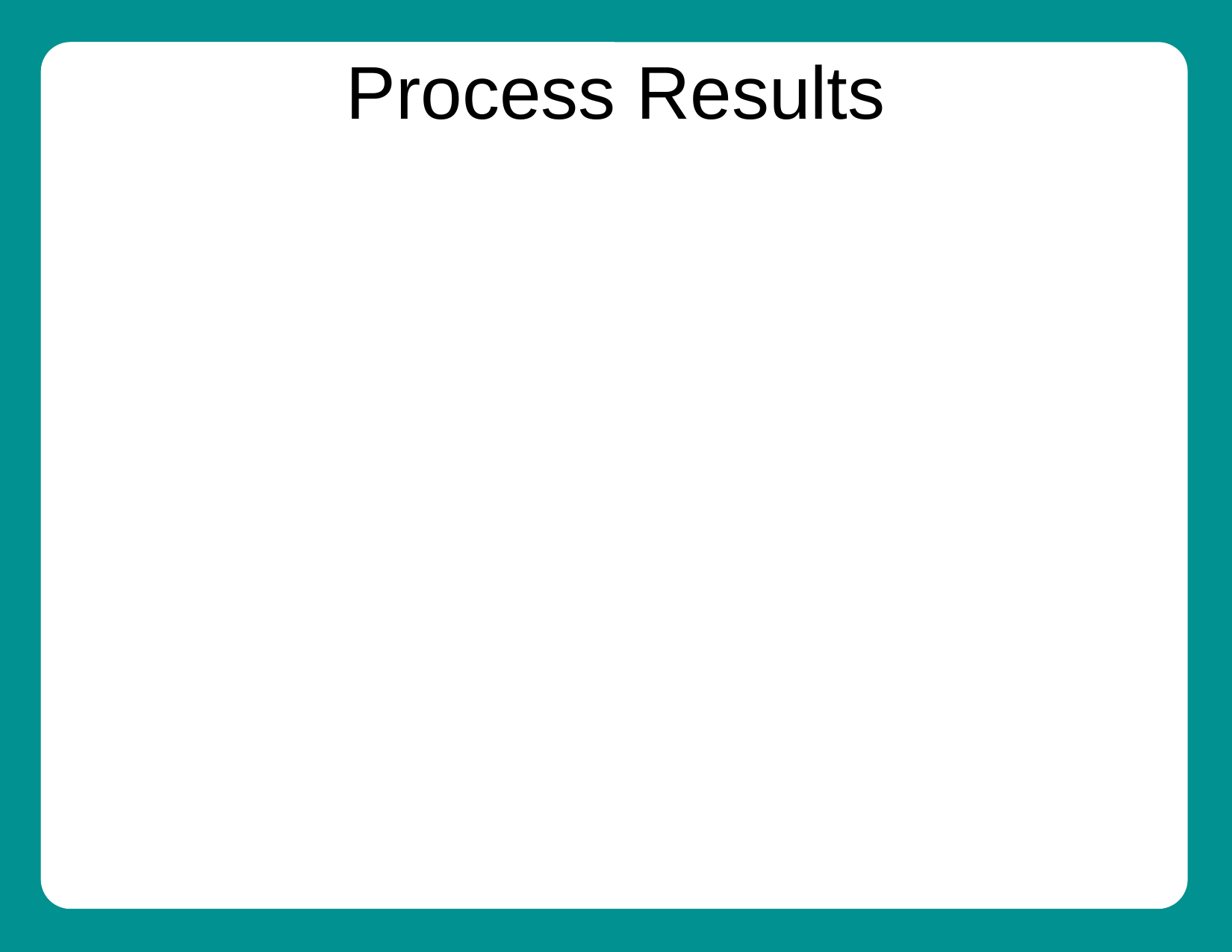

# Process Results
Ranked 700+ System Gaps
Grouped by grade into A, B, and C
Avenue forward for each A gap
Partnership Projects
TxDOT
Travis County
Studies
Construction